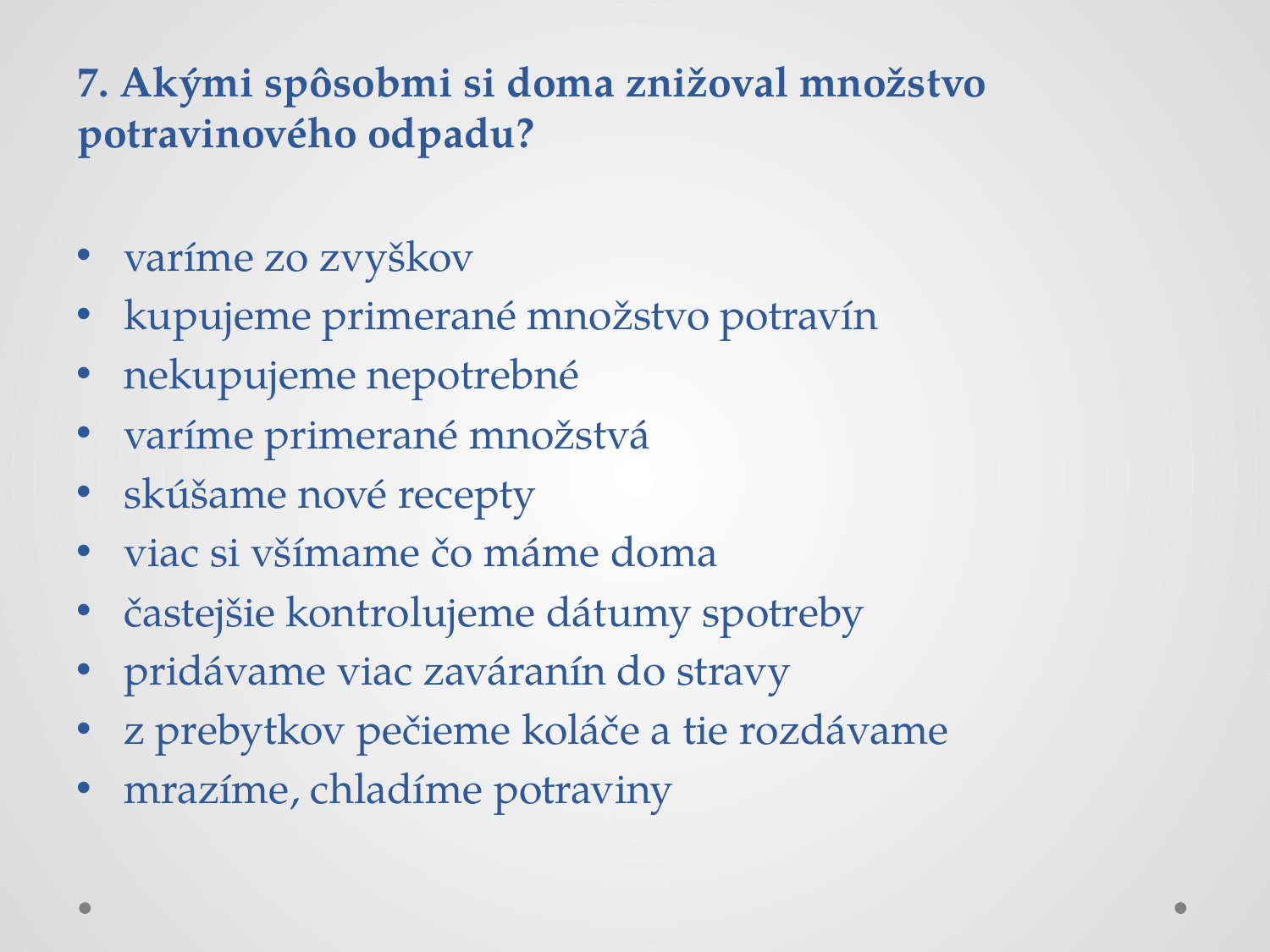

# 7. Akými spôsobmi si doma znižoval množstvo potravinového odpadu?
varíme zo zvyškov
kupujeme primerané množstvo potravín
nekupujeme nepotrebné
varíme primerané množstvá
skúšame nové recepty
viac si všímame čo máme doma
častejšie kontrolujeme dátumy spotreby
pridávame viac zaváranín do stravy
z prebytkov pečieme koláče a tie rozdávame
mrazíme, chladíme potraviny